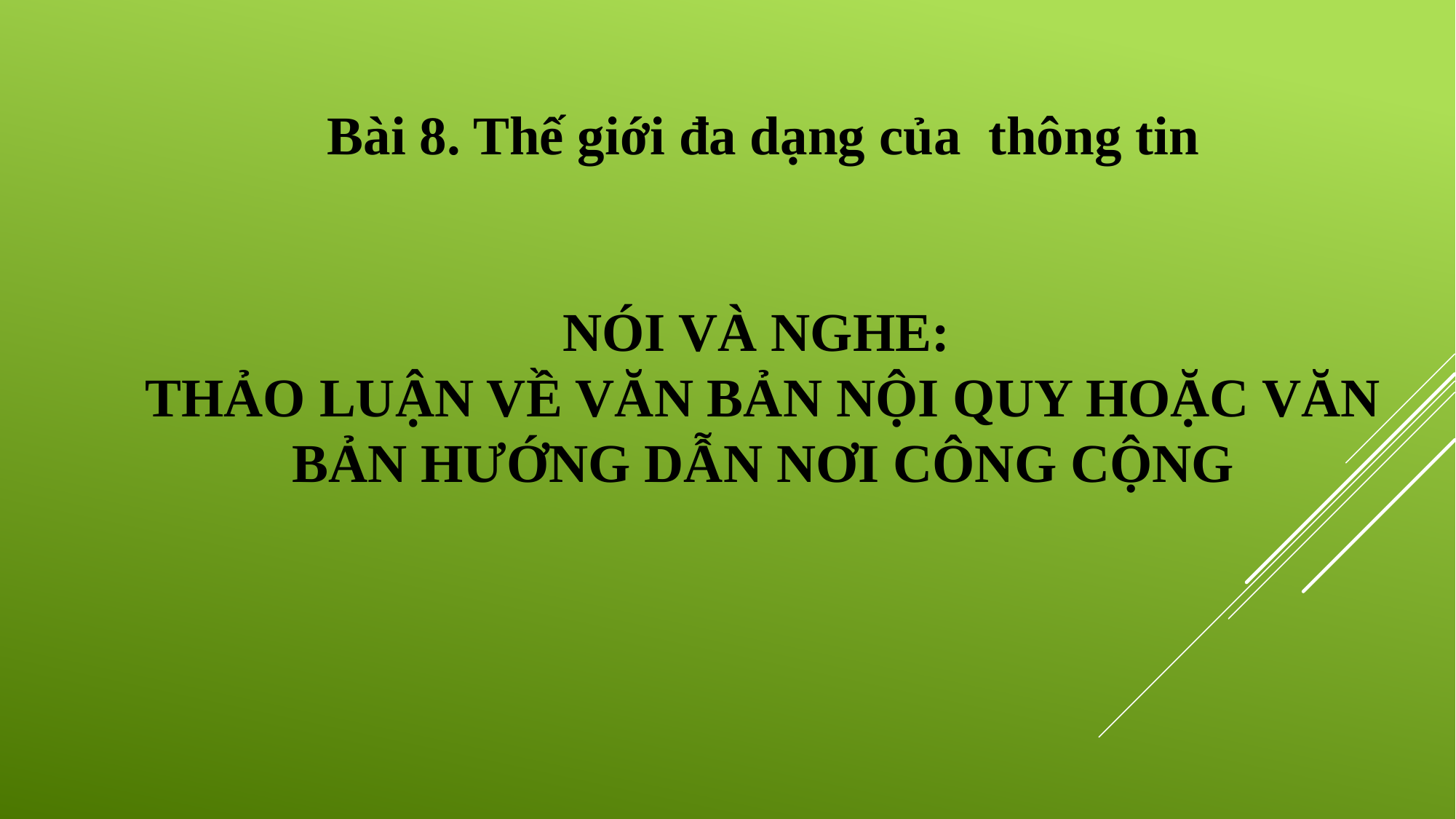

Bài 8. Thế giới đa dạng của  thông tin

NÓI VÀ NGHE:
THẢO LUẬN VỀ VĂN BẢN NỘI QUY HOẶC VĂN BẢN HƯỚNG DẪN NƠI CÔNG CỘNG